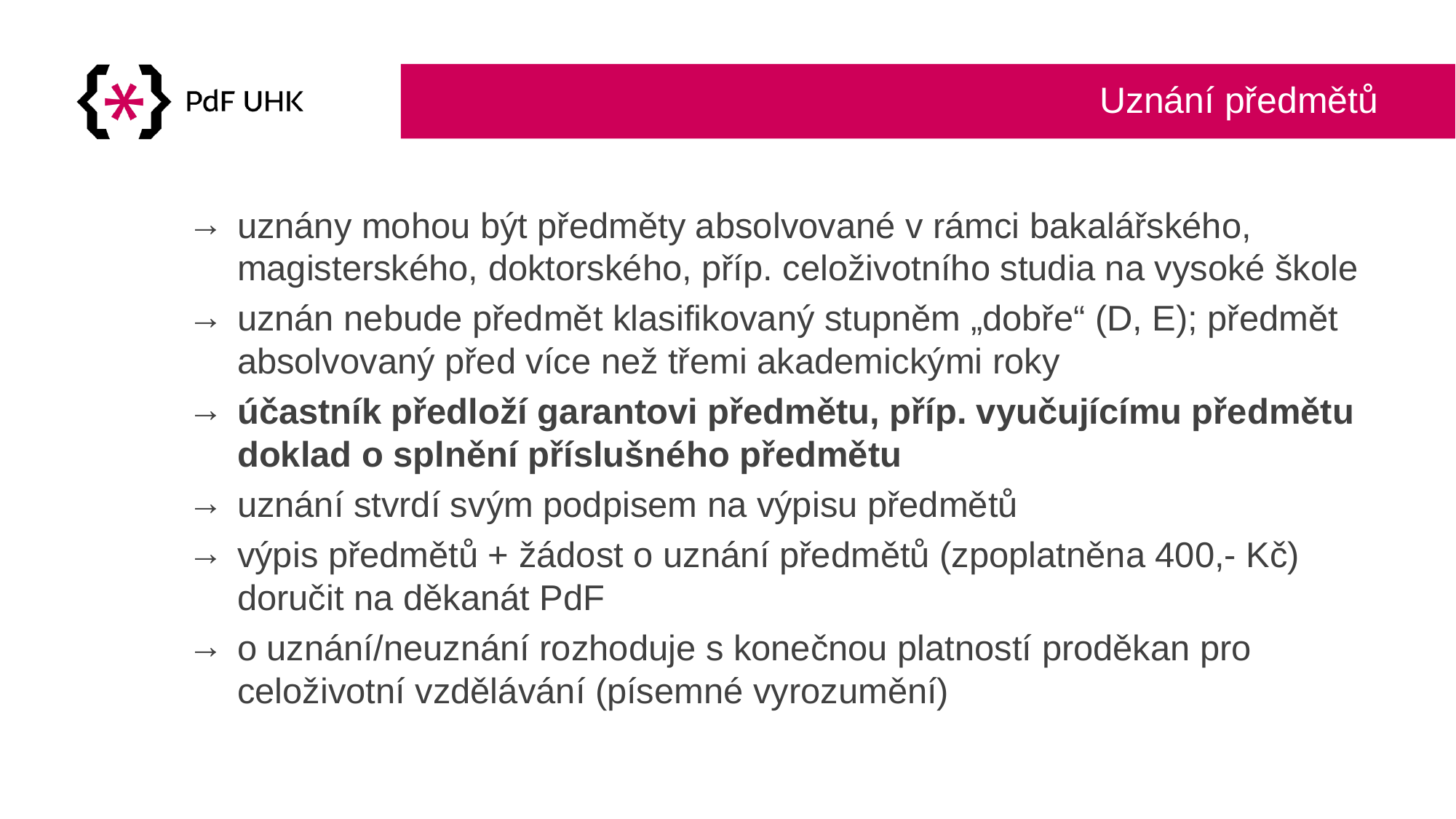

# Uznání předmětů
uznány mohou být předměty absolvované v rámci bakalářského, magisterského, doktorského, příp. celoživotního studia na vysoké škole
uznán nebude předmět klasifikovaný stupněm „dobře“ (D, E); předmět absolvovaný před více než třemi akademickými roky
účastník předloží garantovi předmětu, příp. vyučujícímu předmětu doklad o splnění příslušného předmětu
uznání stvrdí svým podpisem na výpisu předmětů
výpis předmětů + žádost o uznání předmětů (zpoplatněna 400,- Kč) doručit na děkanát PdF
o uznání/neuznání rozhoduje s konečnou platností proděkan pro celoživotní vzdělávání (písemné vyrozumění)